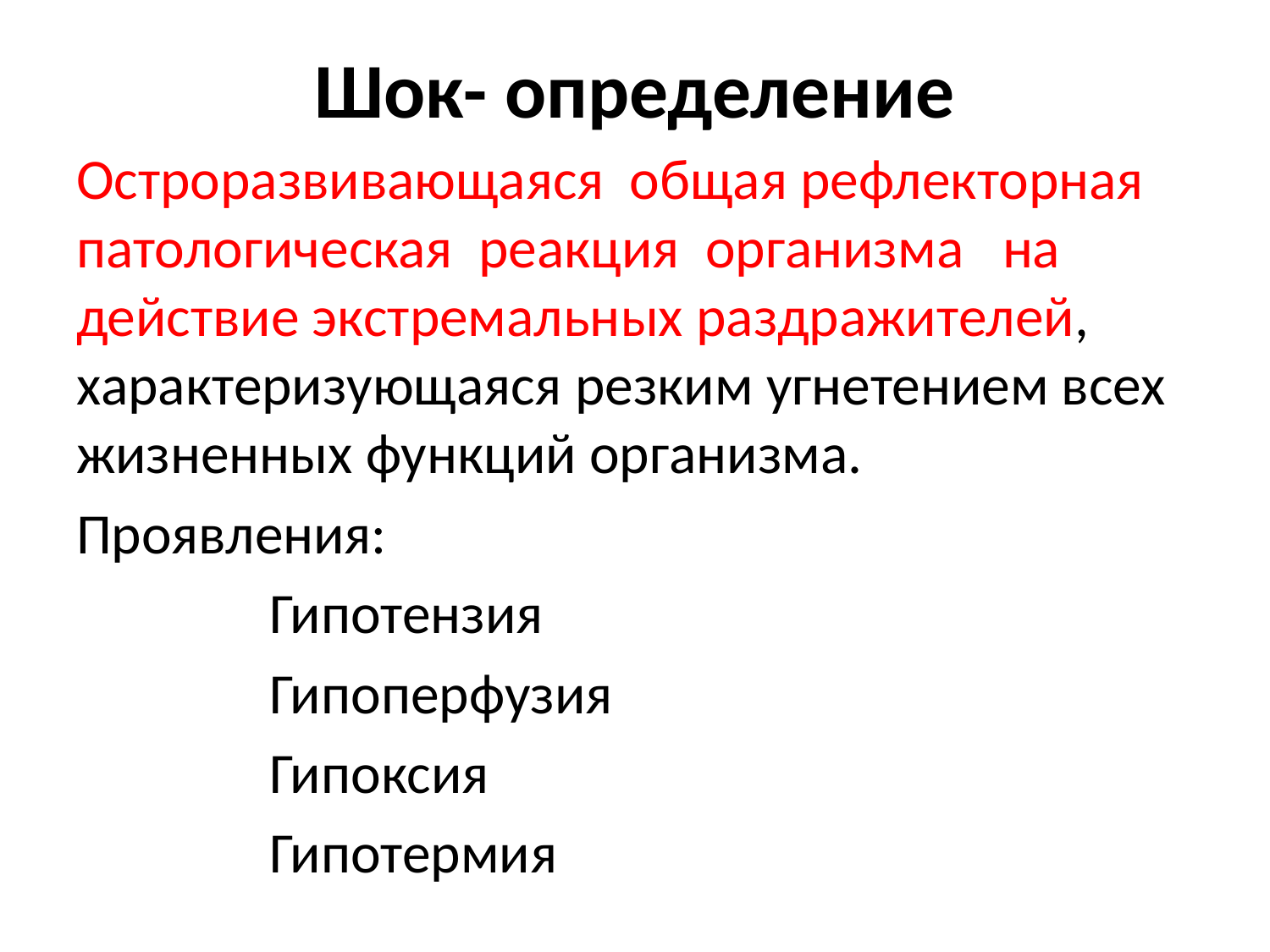

# Шок- определение
Остроразвивающаяся  общая рефлекторная патологическая  реакция  организма   на действие экстремальных раздражителей, характеризующаяся резким угнетением всех жизненных функций организма.
Проявления:
               Гипотензия
               Гипоперфузия
               Гипоксия
               Гипотермия